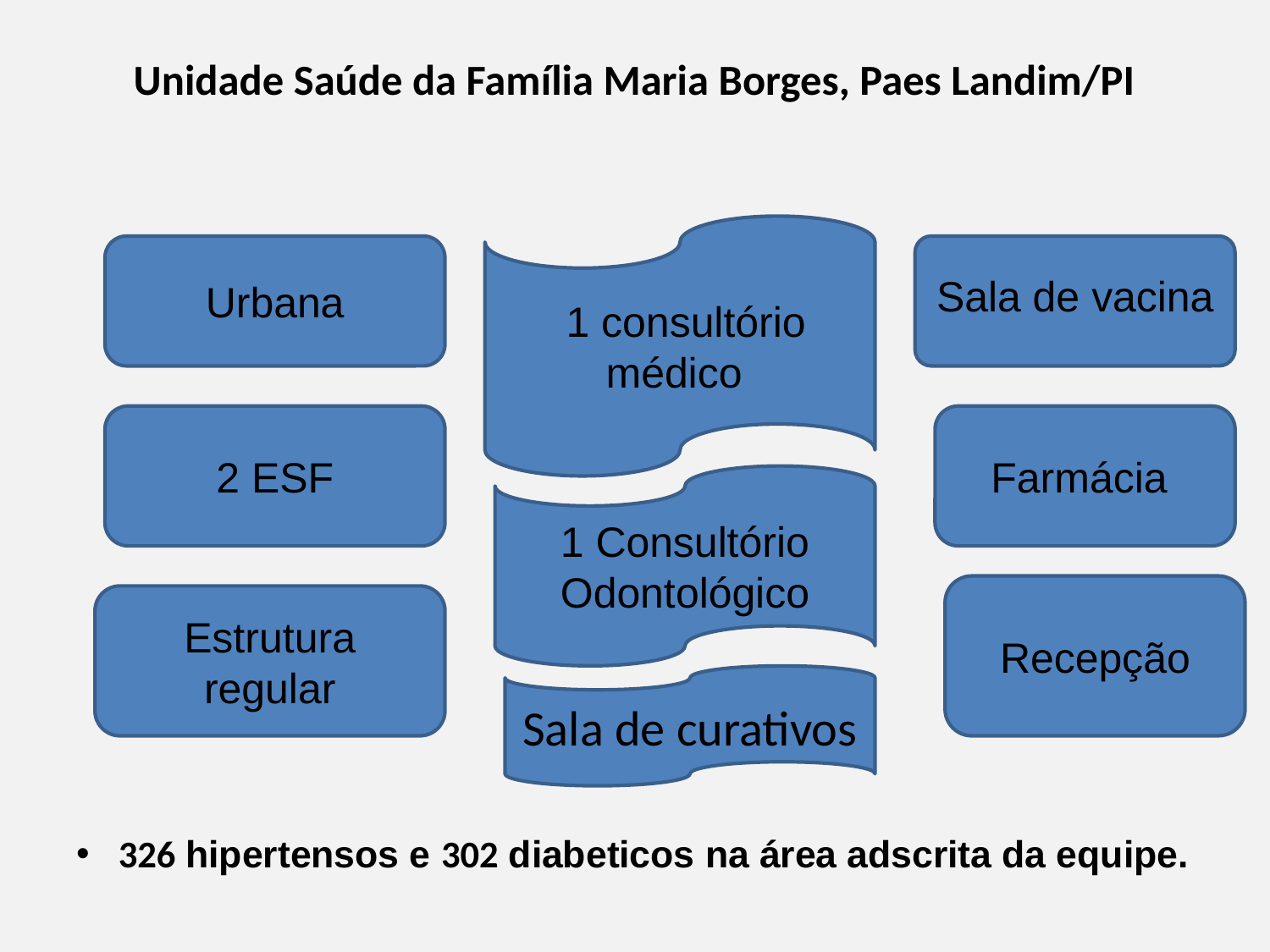

Unidade Saúde da Família Maria Borges, Paes Landim/PI

326 hipertensos e 302 diabeticos na área adscrita da equipe.

 1 consultório médico
Urbana

Sala de vacina

2 ESF
Farmácia
1 Consultório Odontológico
Recepção
Estrutura regular
Sala de curativos